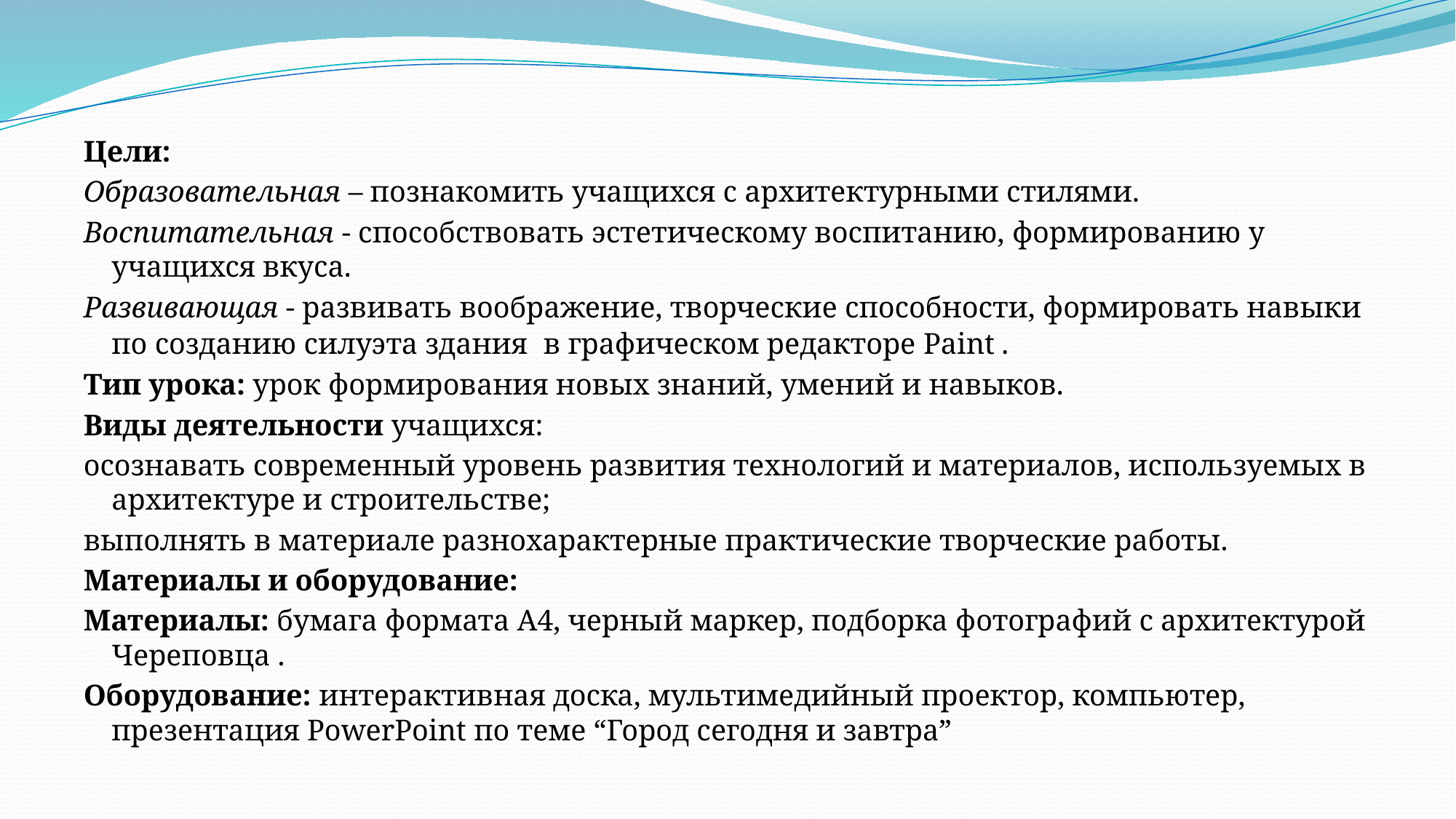

Цели:
Образовательная – познакомить учащихся с архитектурными стилями.
Воспитательная - способствовать эстетическому воспитанию, формированию у учащихся вкуса.
Развивающая - развивать воображение, творческие способности, формировать навыки по созданию силуэта здания  в графическом редакторе Paint .
Тип урока: урок формирования новых знаний, умений и навыков.
Виды деятельности учащихся:
осознавать современный уровень развития технологий и материалов, используемых в архитектуре и строительстве;
выполнять в материале разнохарактерные практические творческие работы.
Материалы и оборудование:
Материалы: бумага формата А4, черный маркер, подборка фотографий с архитектурой Череповца .
Оборудование: интерактивная доска, мультимедийный проектор, компьютер, презентация PowerPoint по теме “Город сегодня и завтра”